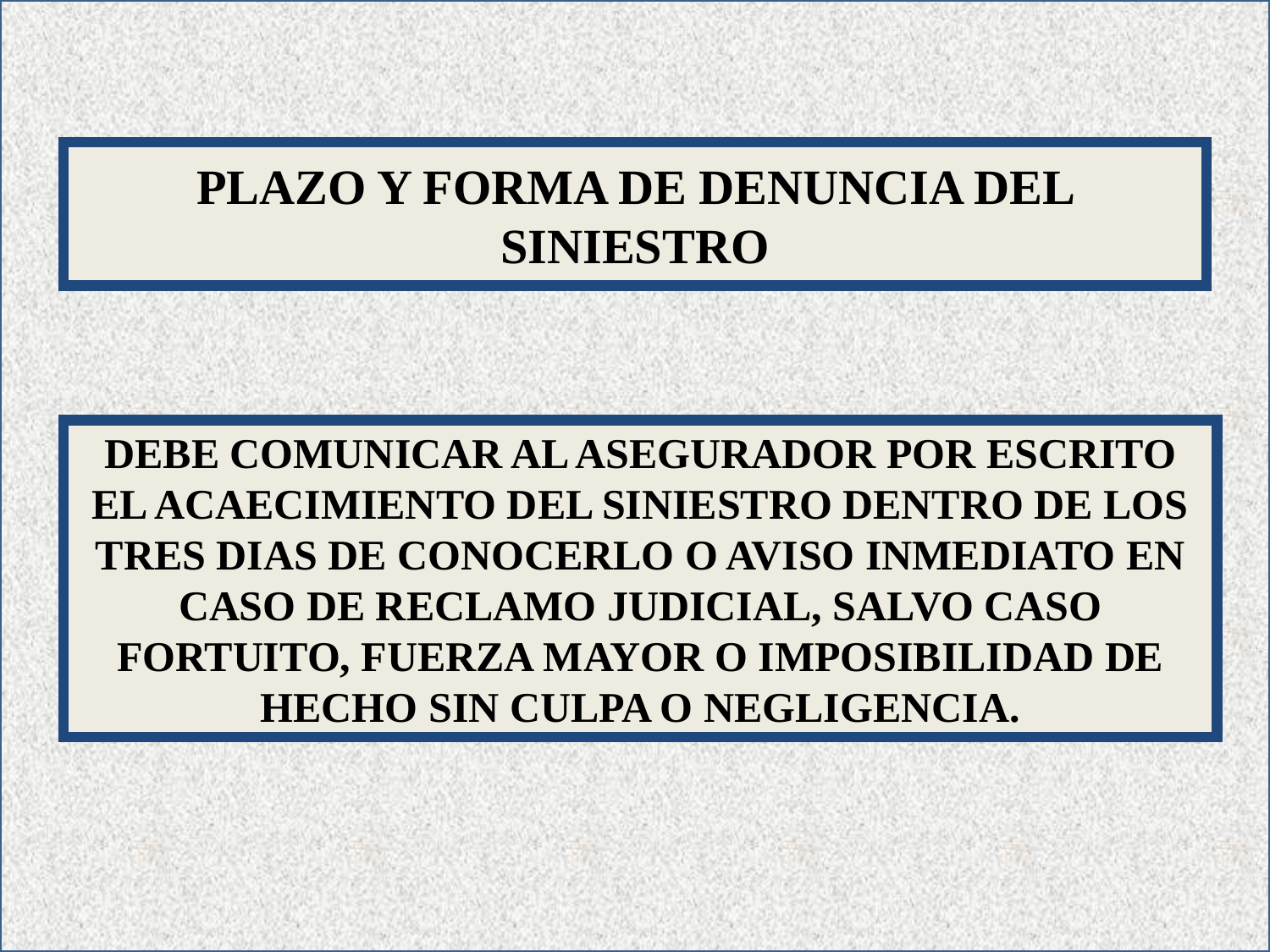

PLAZO Y FORMA DE DENUNCIA DEL SINIESTRO
DEBE COMUNICAR AL ASEGURADOR POR ESCRITO EL ACAECIMIENTO DEL SINIESTRO DENTRO DE LOS TRES DIAS DE CONOCERLO O AVISO INMEDIATO EN CASO DE RECLAMO JUDICIAL, SALVO CASO FORTUITO, FUERZA MAYOR O IMPOSIBILIDAD DE HECHO SIN CULPA O NEGLIGENCIA.